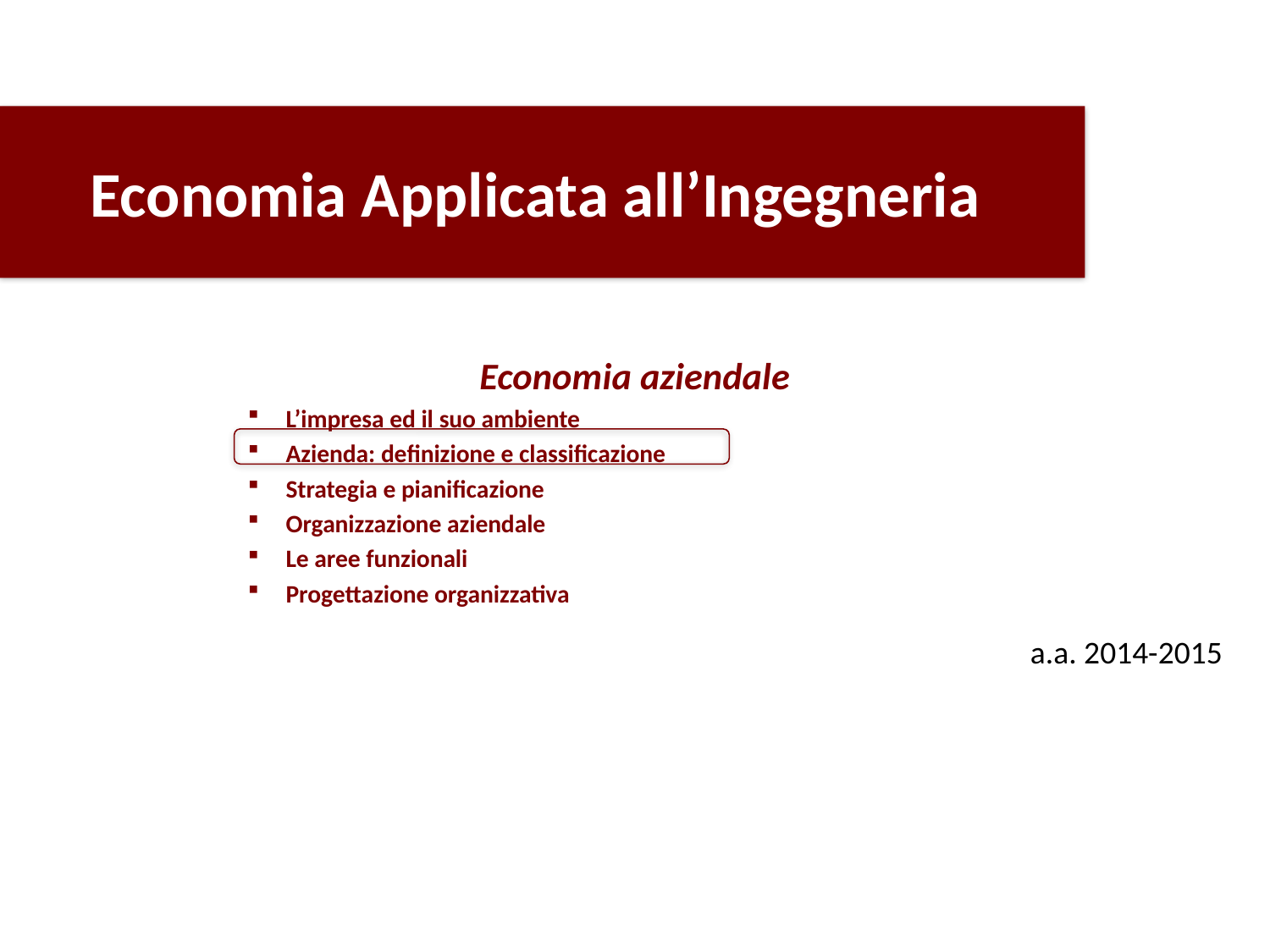

Economia aziendale
L’impresa ed il suo ambiente
Azienda: definizione e classificazione
Strategia e pianificazione
Organizzazione aziendale
Le aree funzionali
Progettazione organizzativa